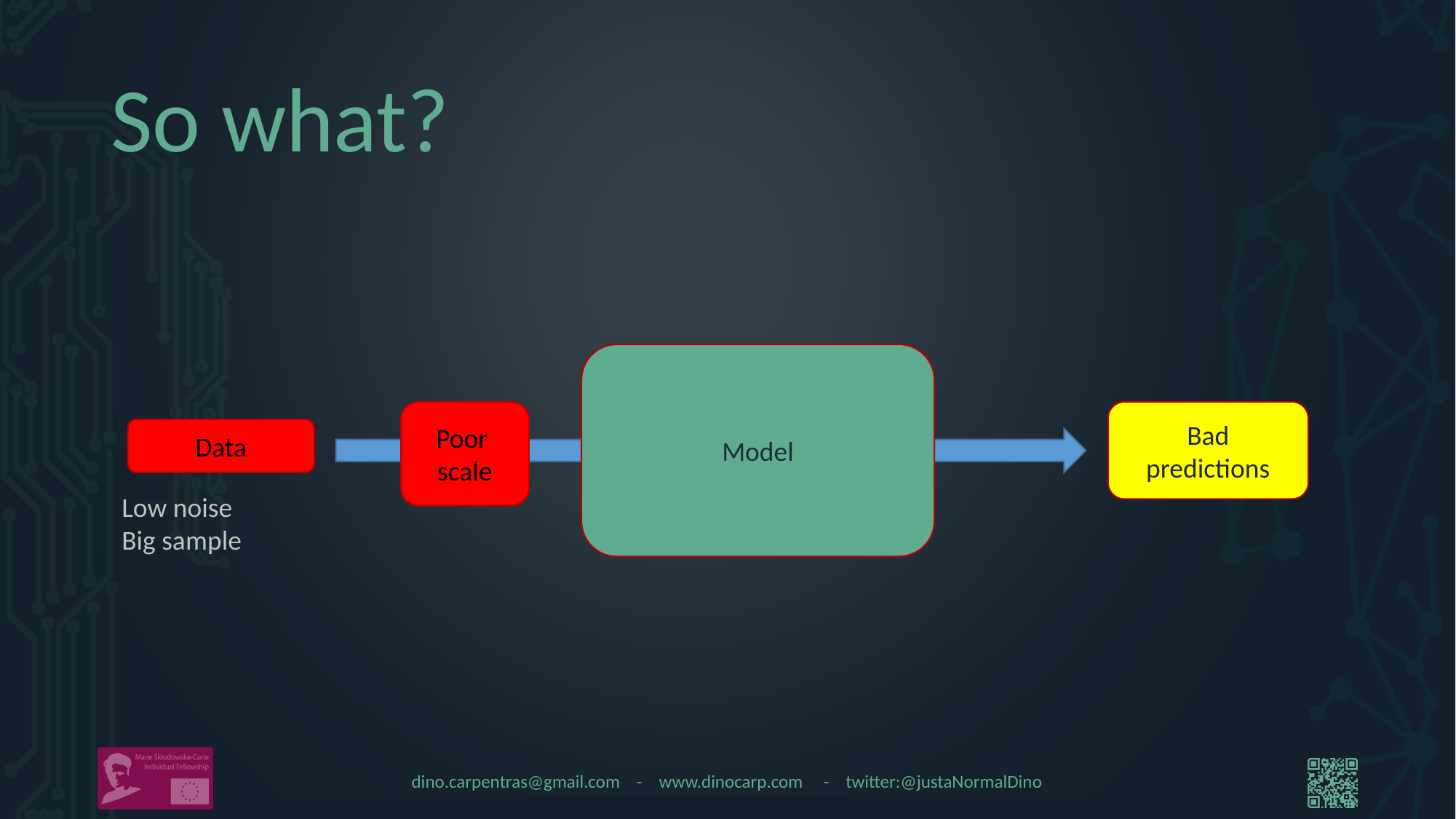

# So what?
Model
Poor
scale
Bad predictions
Data

Low noise
Big sample